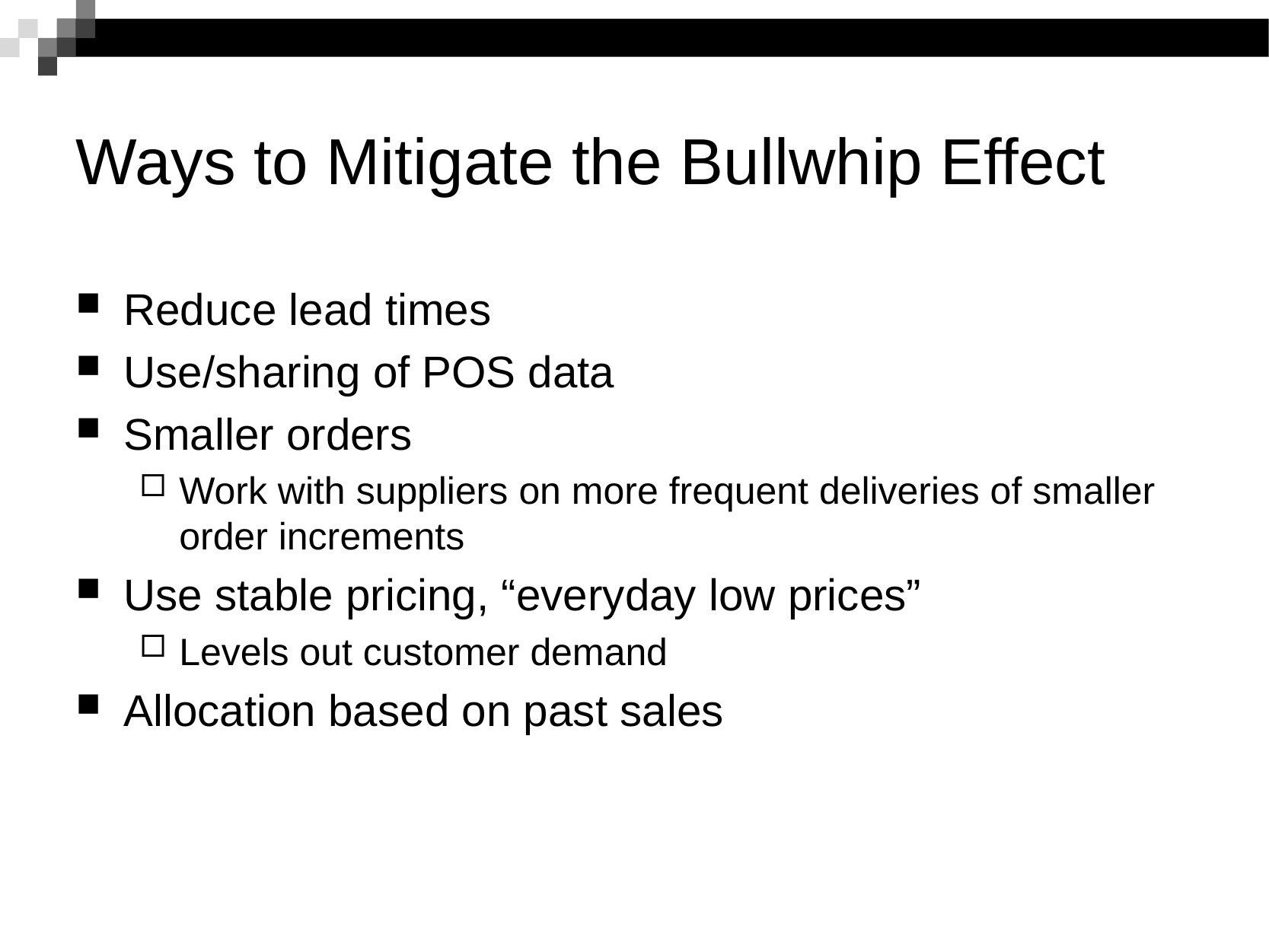

Ways to Mitigate the Bullwhip Effect
Reduce lead times
Use/sharing of POS data
Smaller orders
Work with suppliers on more frequent deliveries of smaller order increments
Use stable pricing, “everyday low prices”
Levels out customer demand
Allocation based on past sales